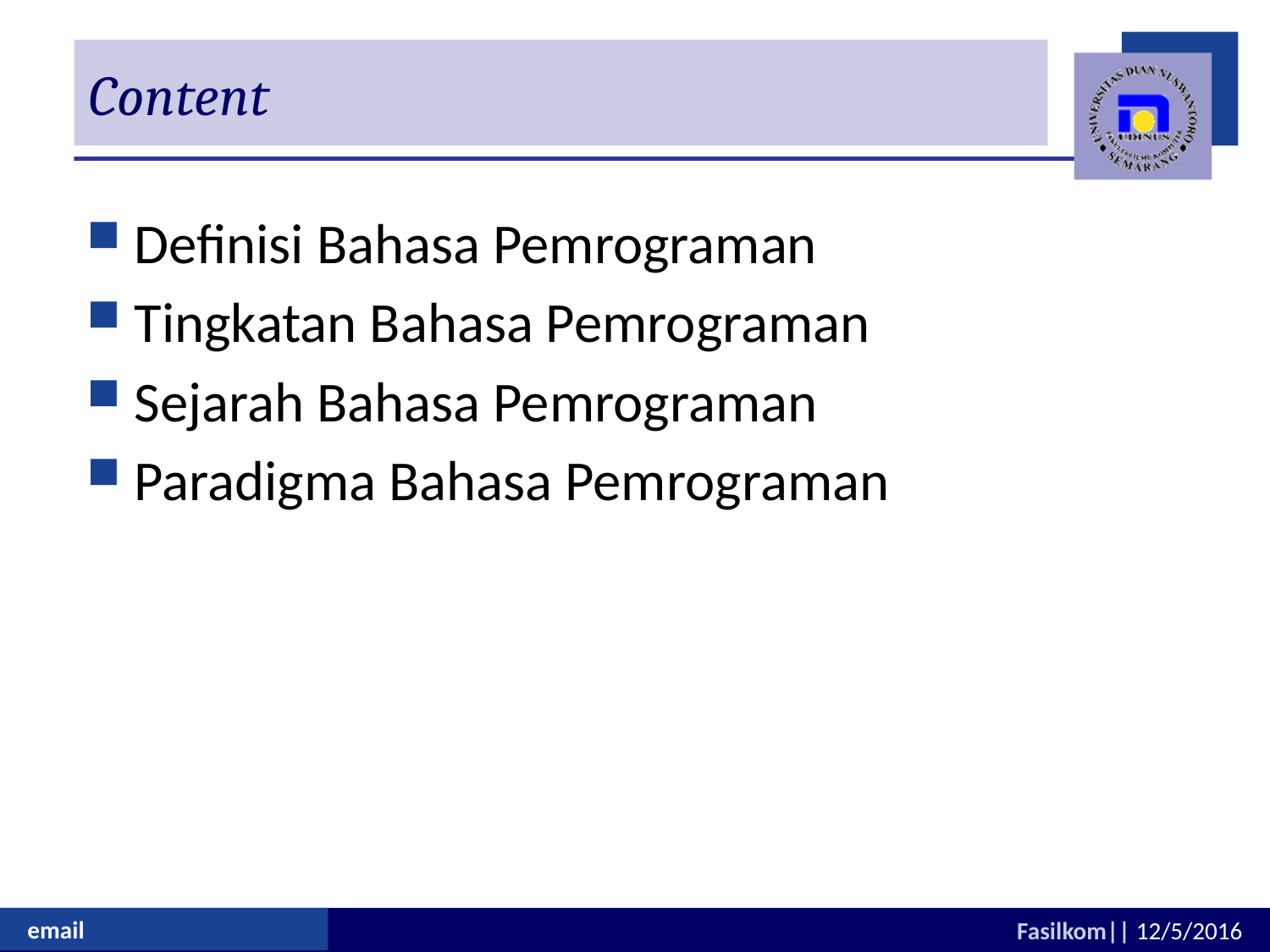

# Content
Definisi Bahasa Pemrograman
Tingkatan Bahasa Pemrograman
Sejarah Bahasa Pemrograman
Paradigma Bahasa Pemrograman